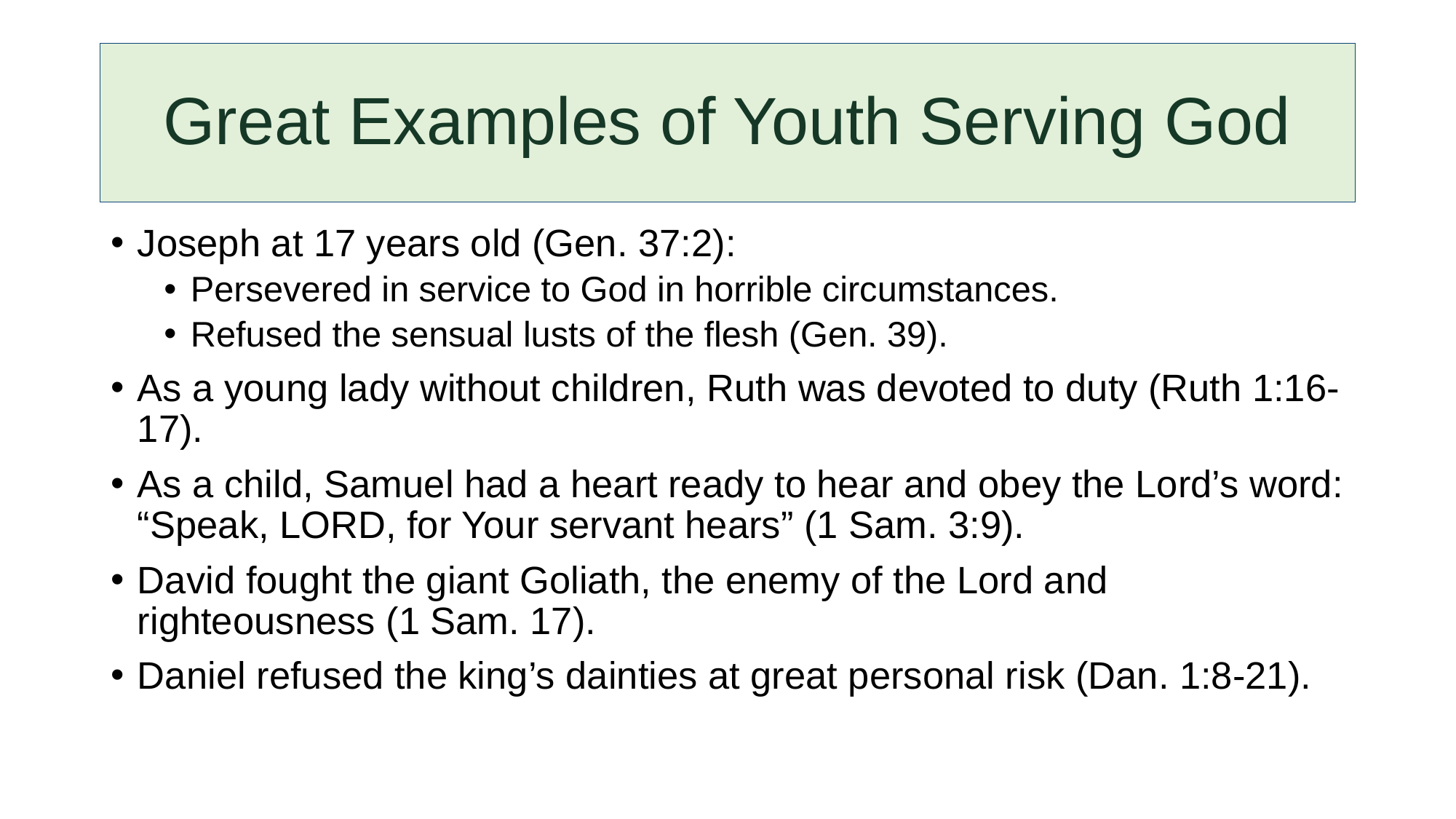

# Great Examples of Youth Serving God
Joseph at 17 years old (Gen. 37:2):
Persevered in service to God in horrible circumstances.
Refused the sensual lusts of the flesh (Gen. 39).
As a young lady without children, Ruth was devoted to duty (Ruth 1:16-17).
As a child, Samuel had a heart ready to hear and obey the Lord’s word: “Speak, Lord, for Your servant hears” (1 Sam. 3:9).
David fought the giant Goliath, the enemy of the Lord and righteousness (1 Sam. 17).
Daniel refused the king’s dainties at great personal risk (Dan. 1:8-21).